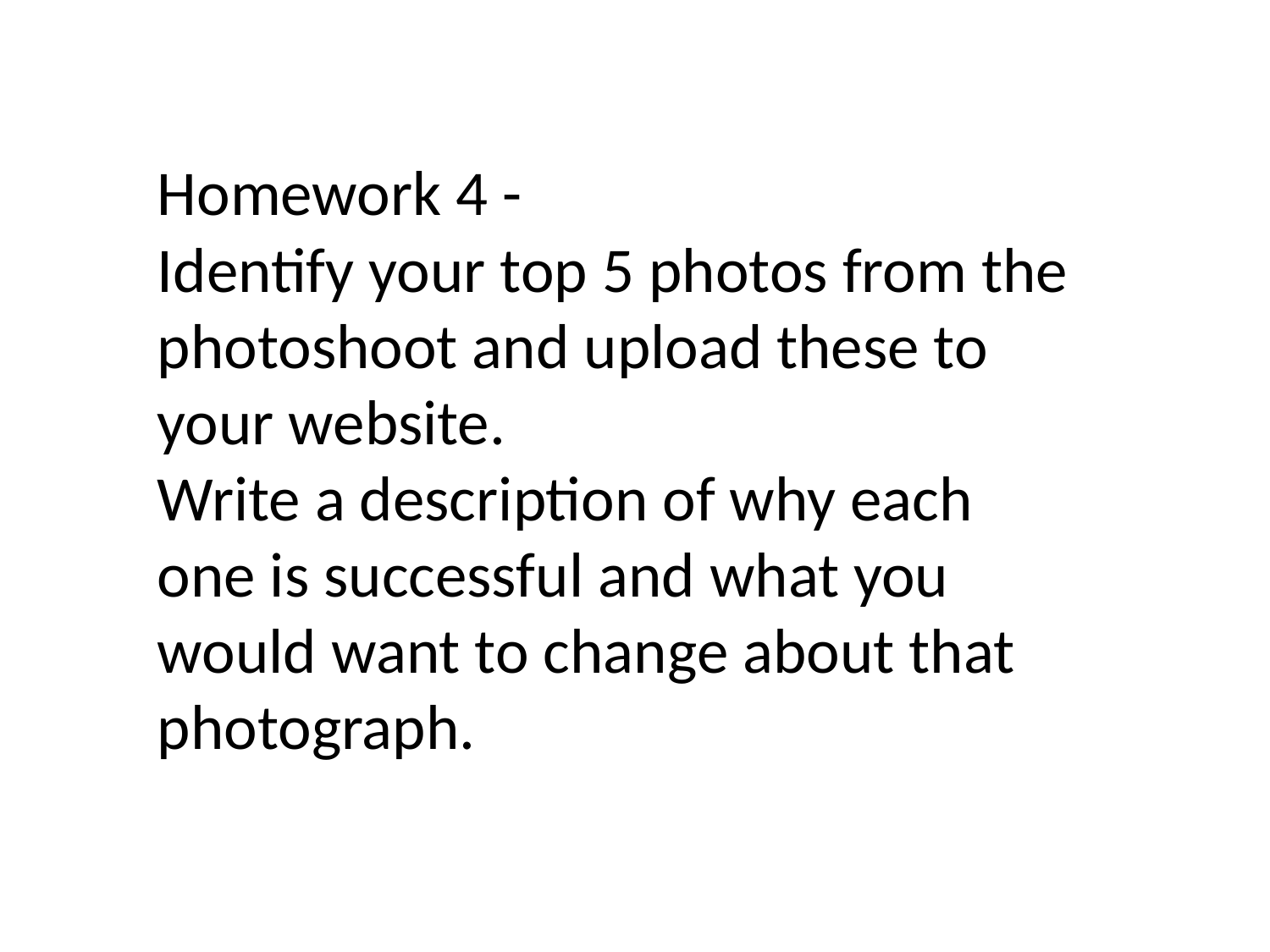

Homework 4 -
Identify your top 5 photos from the photoshoot and upload these to your website.
Write a description of why each one is successful and what you would want to change about that photograph.